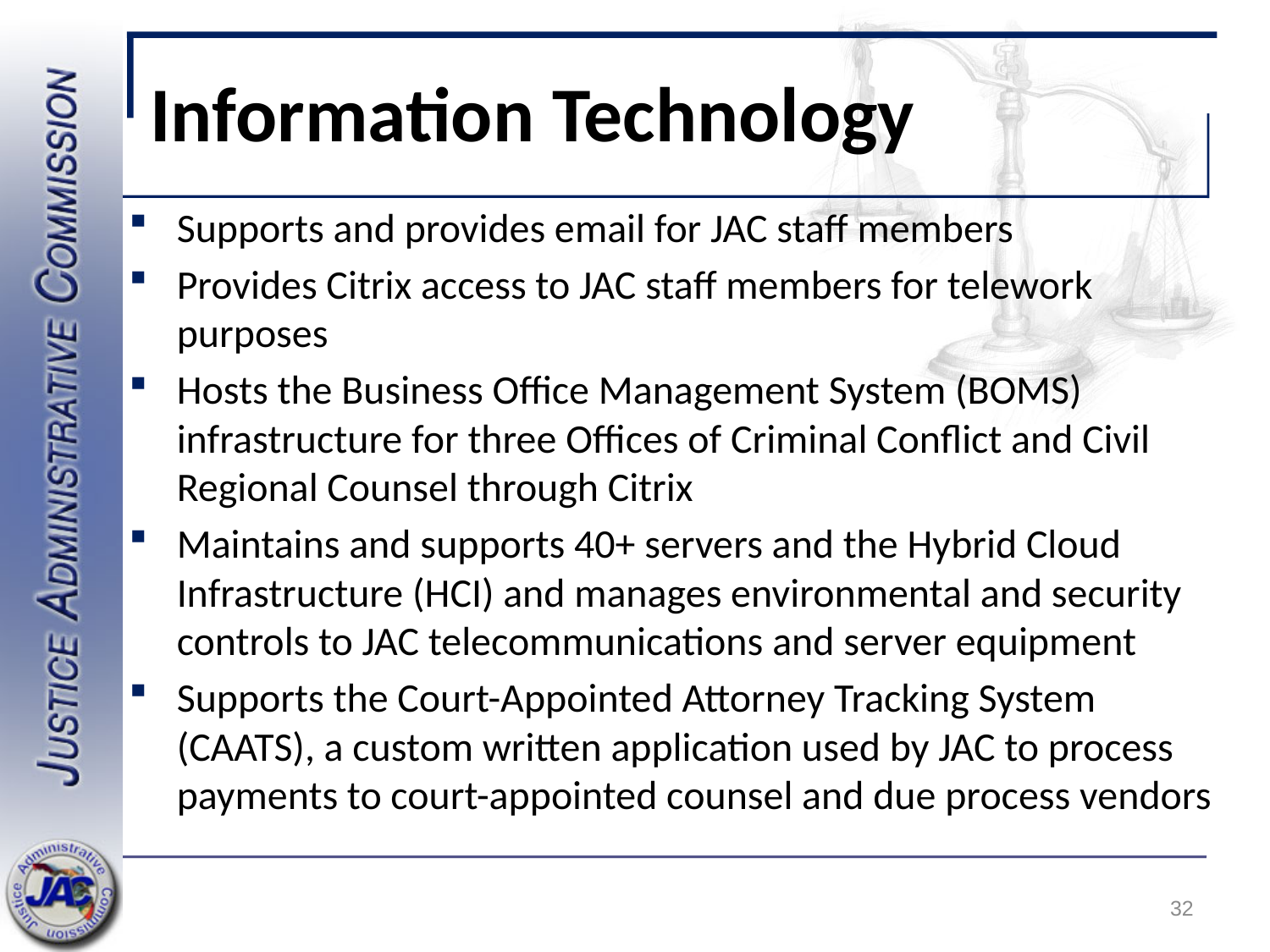

# Information Technology
Supports and provides email for JAC staff members
Provides Citrix access to JAC staff members for telework purposes
Hosts the Business Office Management System (BOMS) infrastructure for three Offices of Criminal Conflict and Civil Regional Counsel through Citrix
Maintains and supports 40+ servers and the Hybrid Cloud Infrastructure (HCI) and manages environmental and security controls to JAC telecommunications and server equipment
Supports the Court-Appointed Attorney Tracking System (CAATS), a custom written application used by JAC to process payments to court-appointed counsel and due process vendors

32